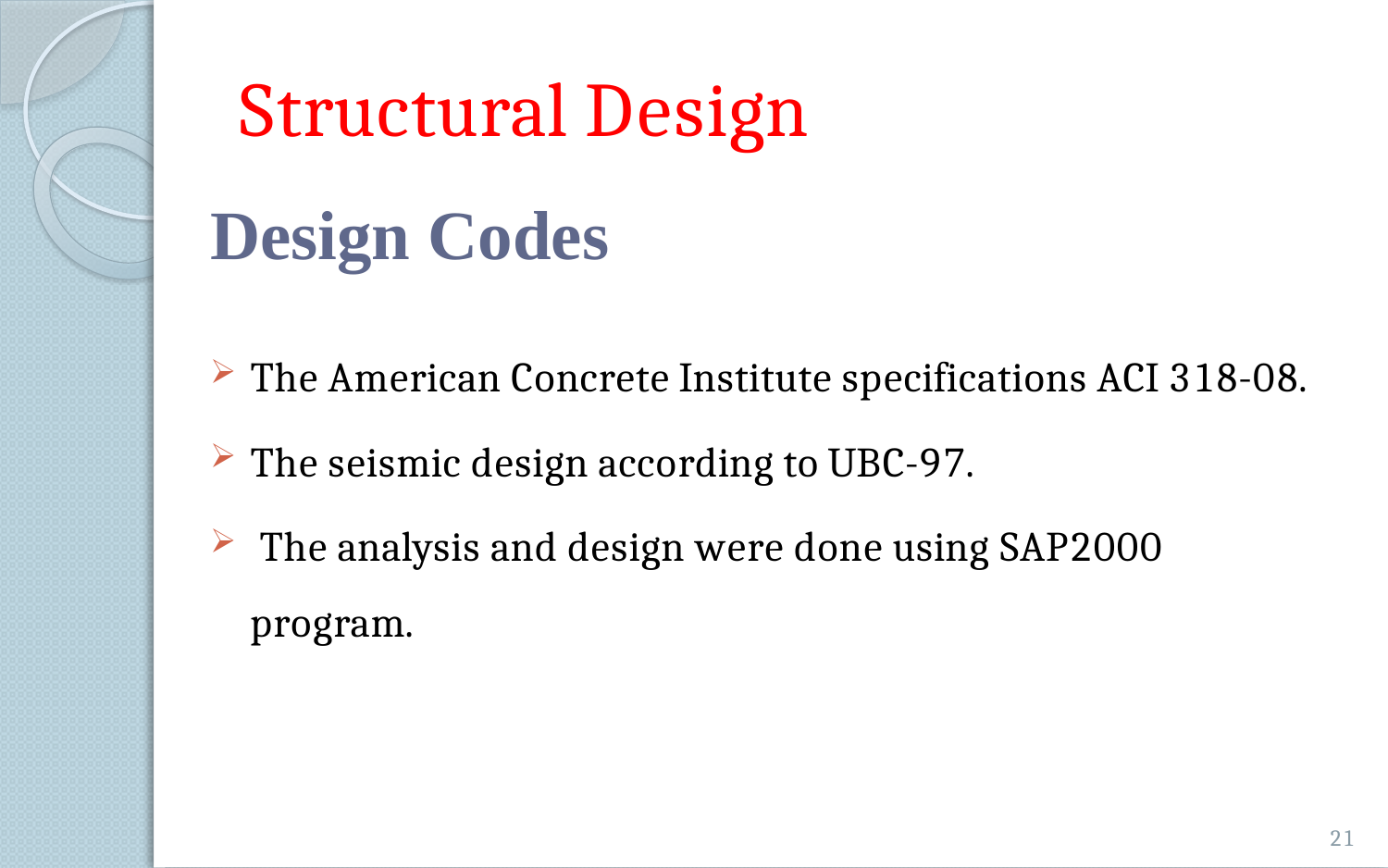

Structural Design
# Design Codes
The American Concrete Institute specifications ACI 318-08.
The seismic design according to UBC-97.
 The analysis and design were done using SAP2000 program.

21